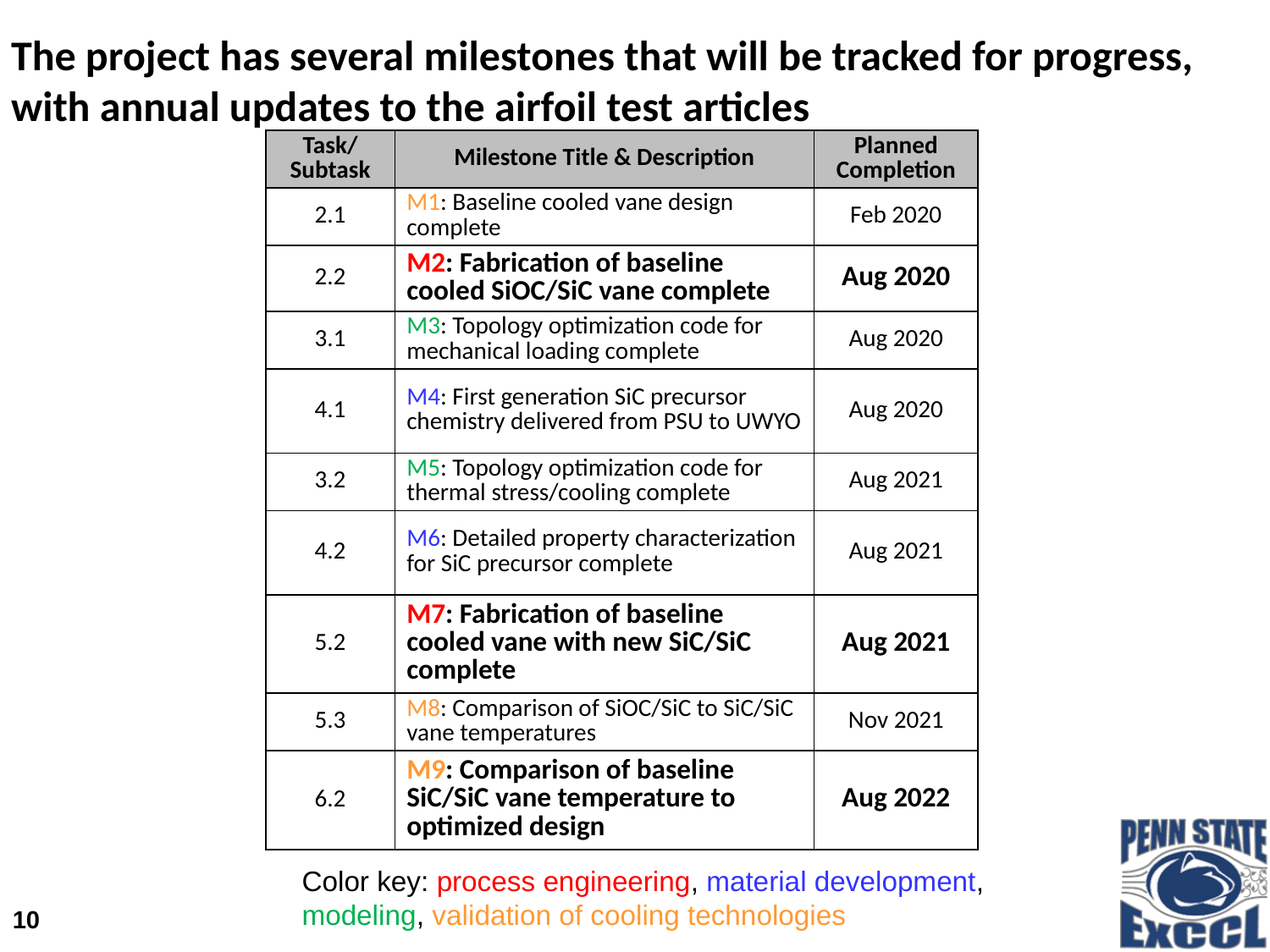

# The project has several milestones that will be tracked for progress, with annual updates to the airfoil test articles
| Task/ Subtask | Milestone Title & Description | Planned Completion |
| --- | --- | --- |
| 2.1 | M1: Baseline cooled vane design complete | Feb 2020 |
| 2.2 | M2: Fabrication of baseline cooled SiOC/SiC vane complete | Aug 2020 |
| 3.1 | M3: Topology optimization code for mechanical loading complete | Aug 2020 |
| 4.1 | M4: First generation SiC precursor chemistry delivered from PSU to UWYO | Aug 2020 |
| 3.2 | M5: Topology optimization code for thermal stress/cooling complete | Aug 2021 |
| 4.2 | M6: Detailed property characterization for SiC precursor complete | Aug 2021 |
| 5.2 | M7: Fabrication of baseline cooled vane with new SiC/SiC complete | Aug 2021 |
| 5.3 | M8: Comparison of SiOC/SiC to SiC/SiC vane temperatures | Nov 2021 |
| 6.2 | M9: Comparison of baseline SiC/SiC vane temperature to optimized design | Aug 2022 |
Color key: process engineering, material development, modeling, validation of cooling technologies